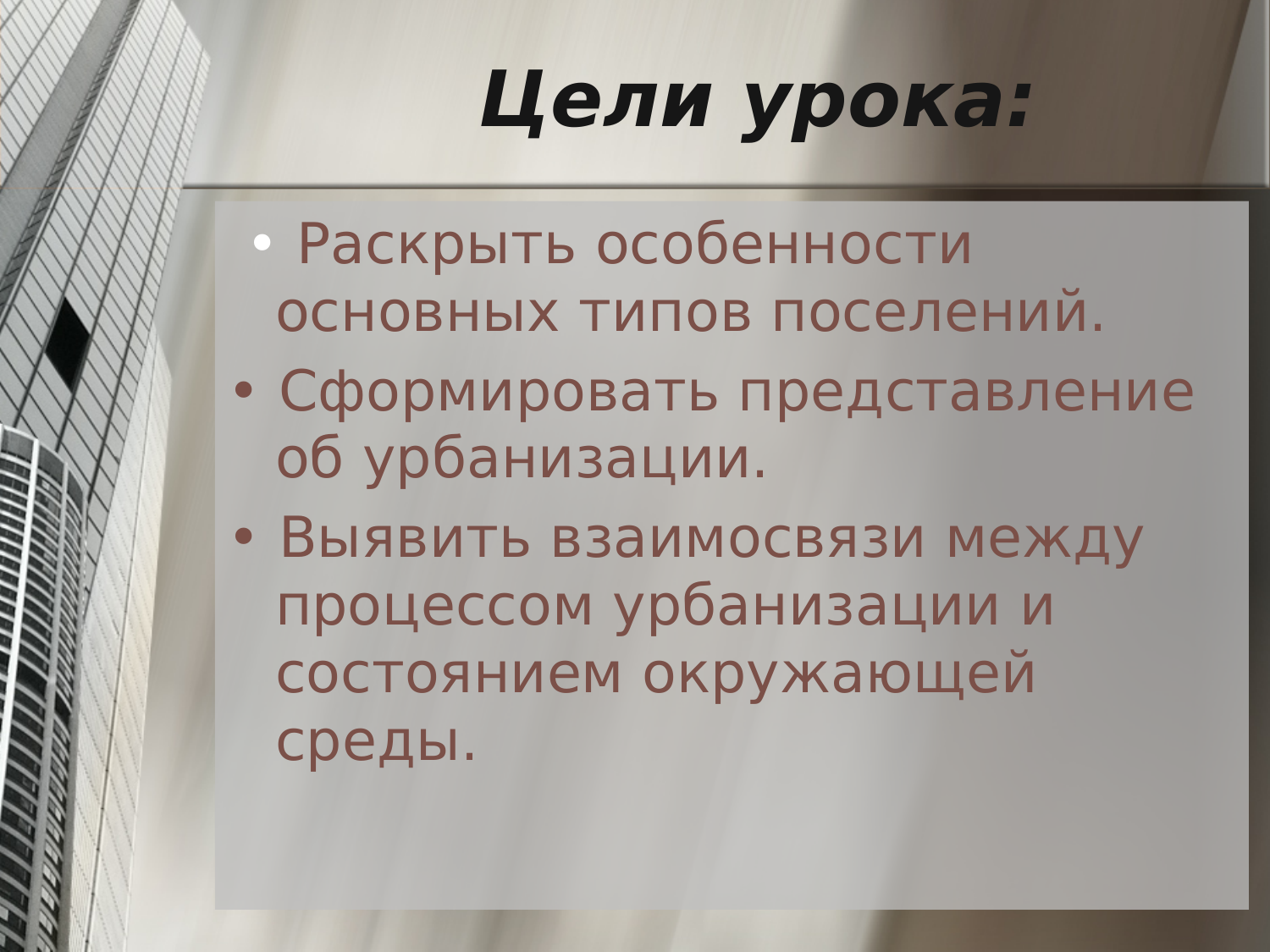

# Цели урока:
 • Раскрыть особенности основных типов поселений.
• Сформировать представление об урбанизации.
• Выявить взаимосвязи между процессом урбанизации и состоянием окружающей среды.